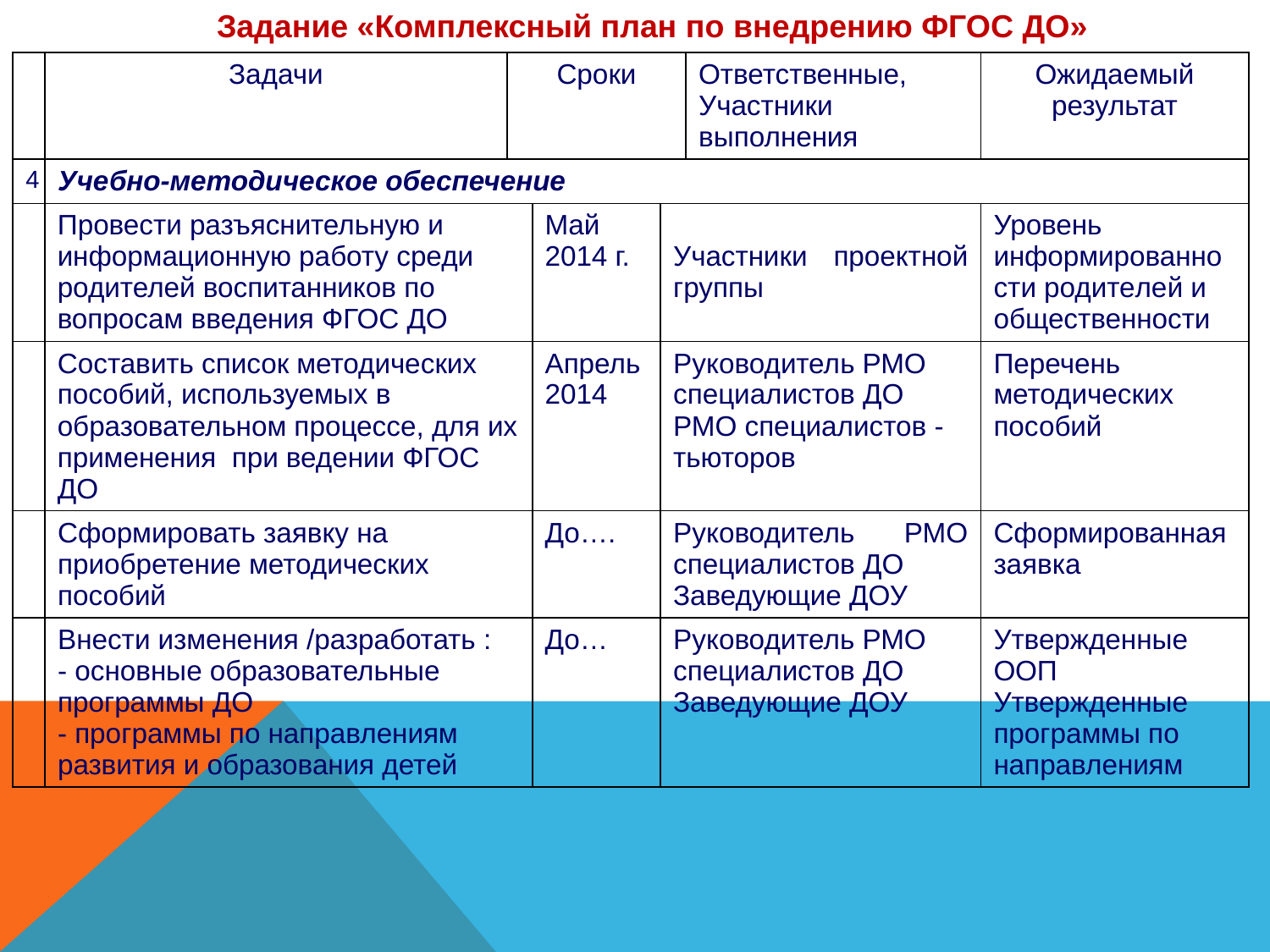

Задание «Комплексный план по внедрению ФГОС ДО»
|  | Задачи | Сроки |  |  | Ответственные, Участники выполнения | Ожидаемый результат |
| --- | --- | --- | --- | --- | --- | --- |
| 4 | Учебно-методическое обеспечение |  |  |  |  |  |
|  | Провести разъяснительную и информационную работу среди родителей воспитанников по вопросам введения ФГОС ДО |  | Май 2014 г. | Участники проектной группы |  | Уровень информированности родителей и общественности |
|  | Составить список методических пособий, используемых в образовательном процессе, для их применения при ведении ФГОС ДО |  | Апрель 2014 | Руководитель РМО специалистов ДО РМО специалистов - тьюторов |  | Перечень методических пособий |
|  | Сформировать заявку на приобретение методических пособий |  | До…. | Руководитель РМО специалистов ДО Заведующие ДОУ |  | Сформированная заявка |
|  | Внести изменения /разработать : - основные образовательные программы ДО - программы по направлениям развития и образования детей |  | До… | Руководитель РМО специалистов ДО Заведующие ДОУ |  | Утвержденные ООП Утвержденные программы по направлениям |